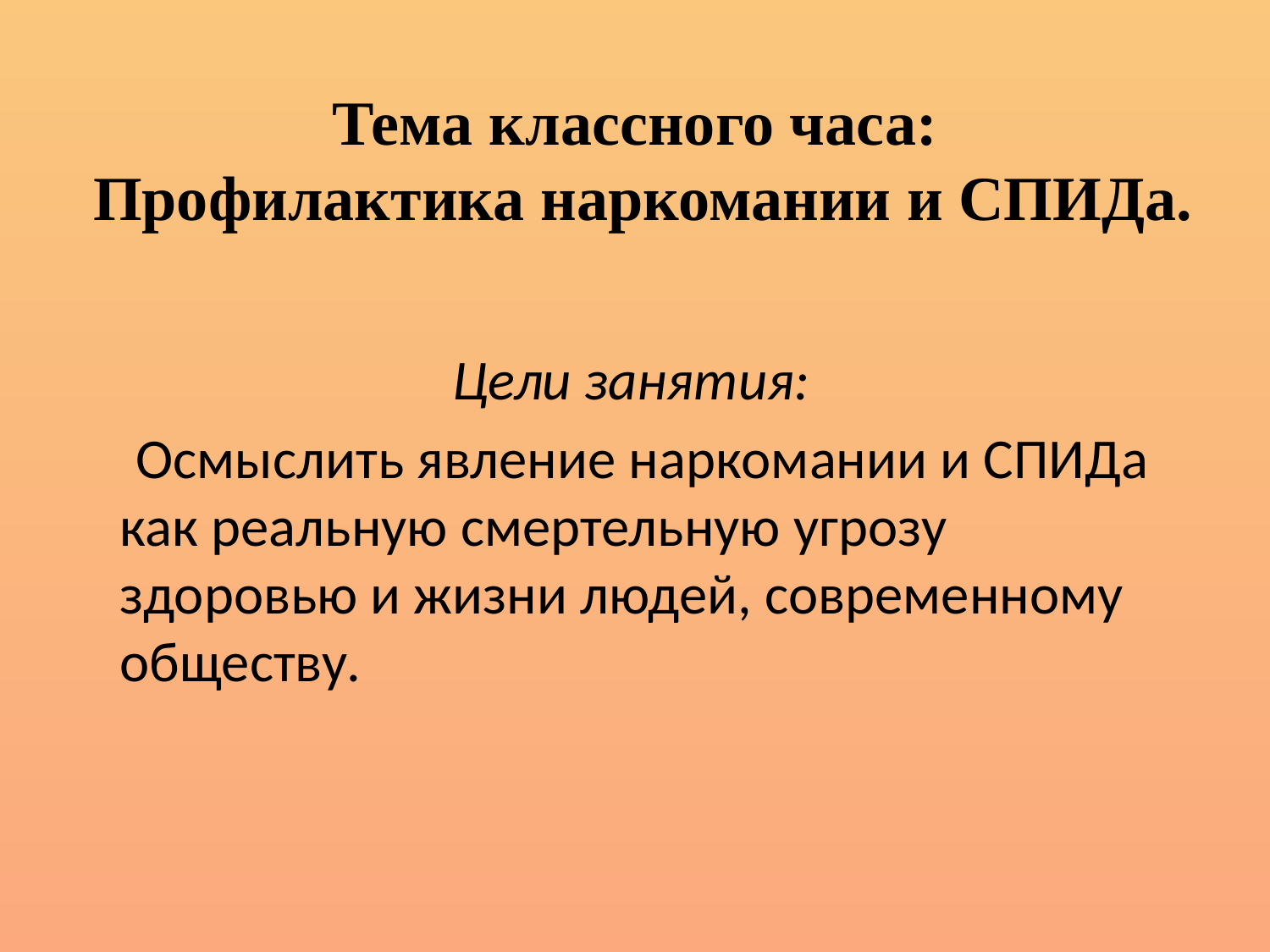

# Тема классного часа: Профилактика наркомании и СПИДа.
Цели занятия:
     Осмыслить явление наркомании и СПИДа как реальную смертельную угрозу здоровью и жизни людей, современному обществу.